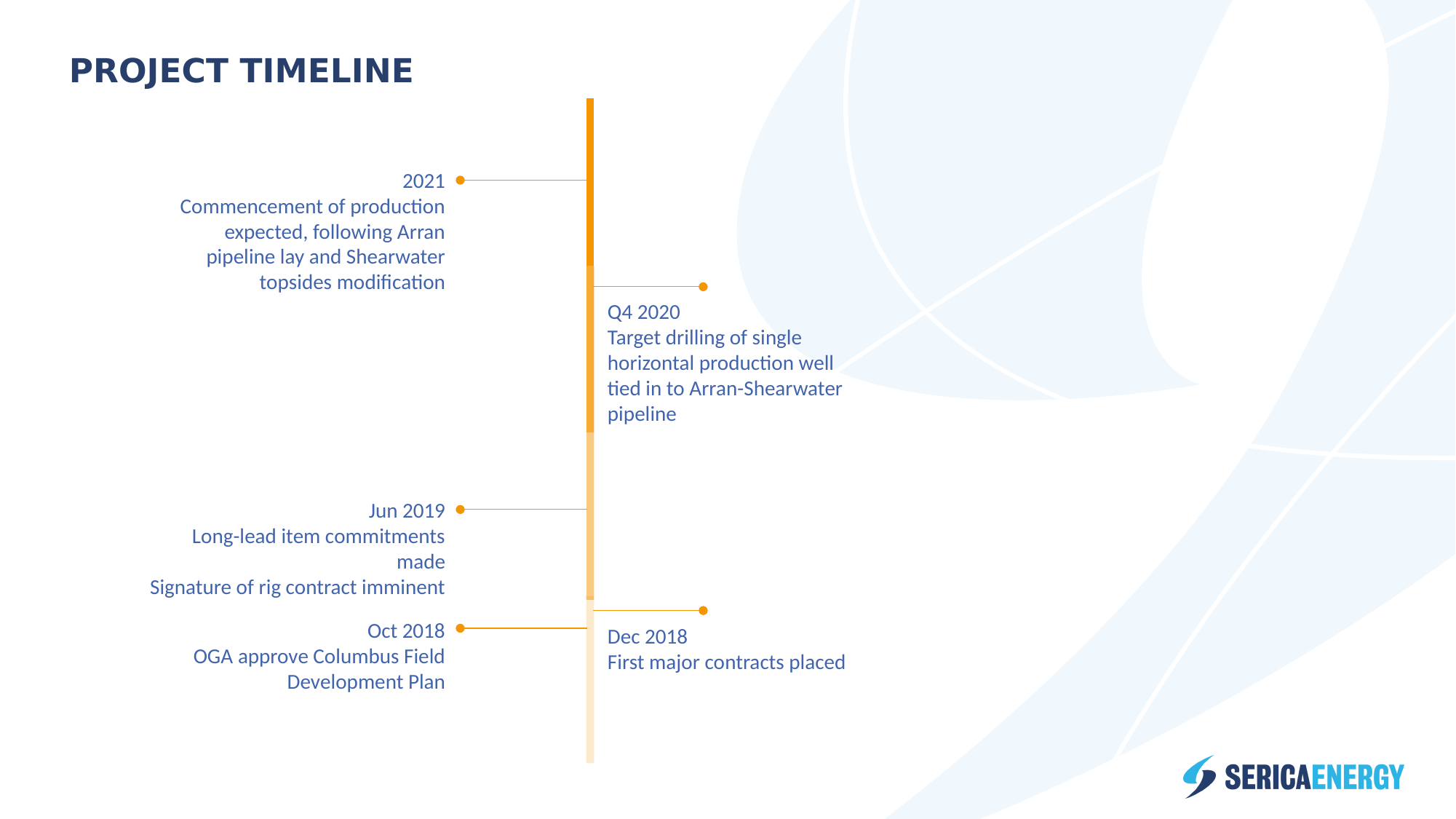

PROJECT TIMELINE
2021
Commencement of production expected, following Arran pipeline lay and Shearwater topsides modification
Q4 2020
Target drilling of single horizontal production well tied in to Arran-Shearwater pipeline
Jun 2019
Long-lead item commitments made
Signature of rig contract imminent
Oct 2018
OGA approve Columbus Field Development Plan
Dec 2018
First major contracts placed